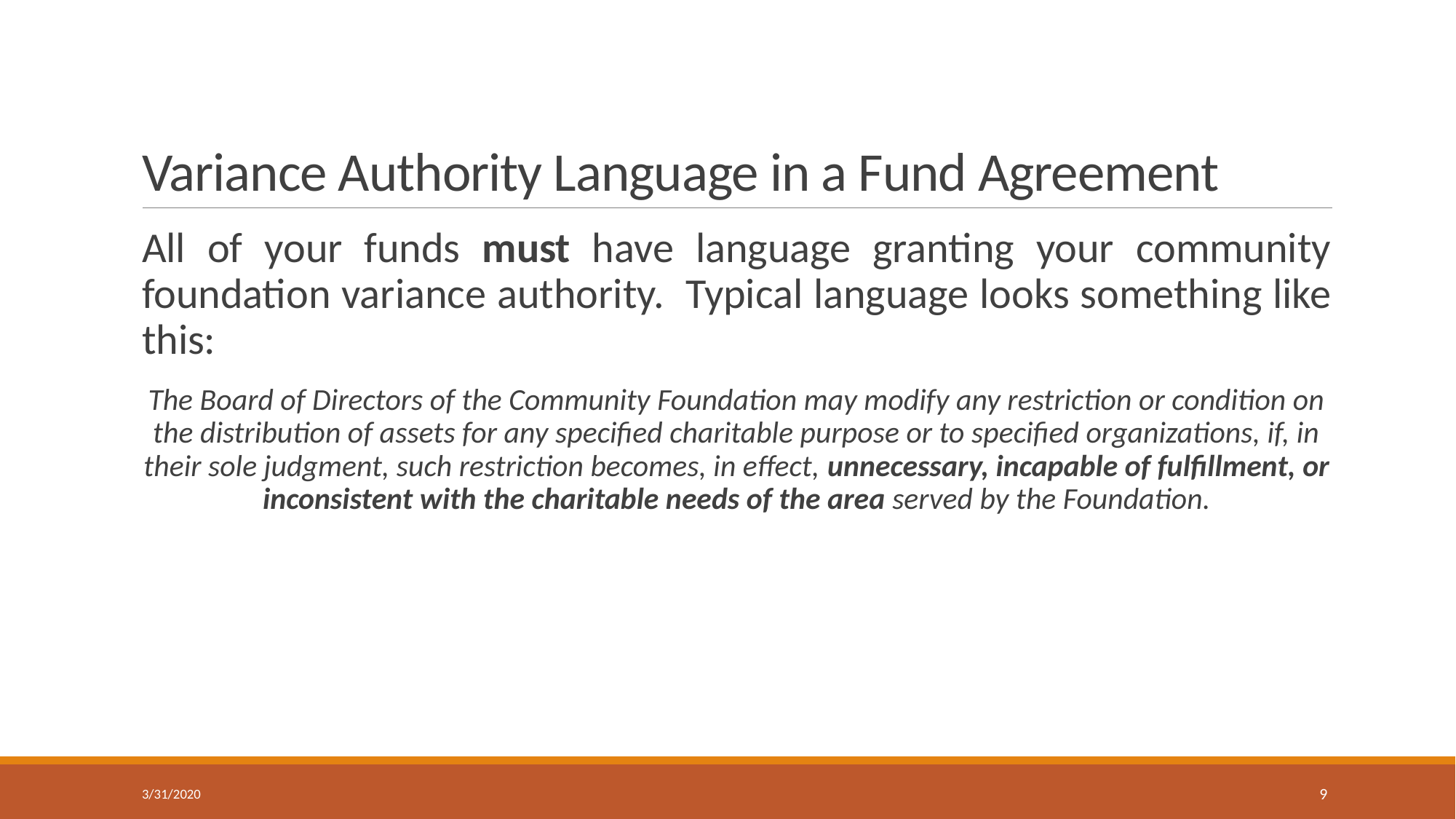

# Variance Authority Language in a Fund Agreement
All of your funds must have language granting your community foundation variance authority.  Typical language looks something like this:
The Board of Directors of the Community Foundation may modify any restriction or condition on the distribution of assets for any specified charitable purpose or to specified organizations, if, in their sole judgment, such restriction becomes, in effect, unnecessary, incapable of fulfillment, or inconsistent with the charitable needs of the area served by the Foundation.
3/31/2020
9